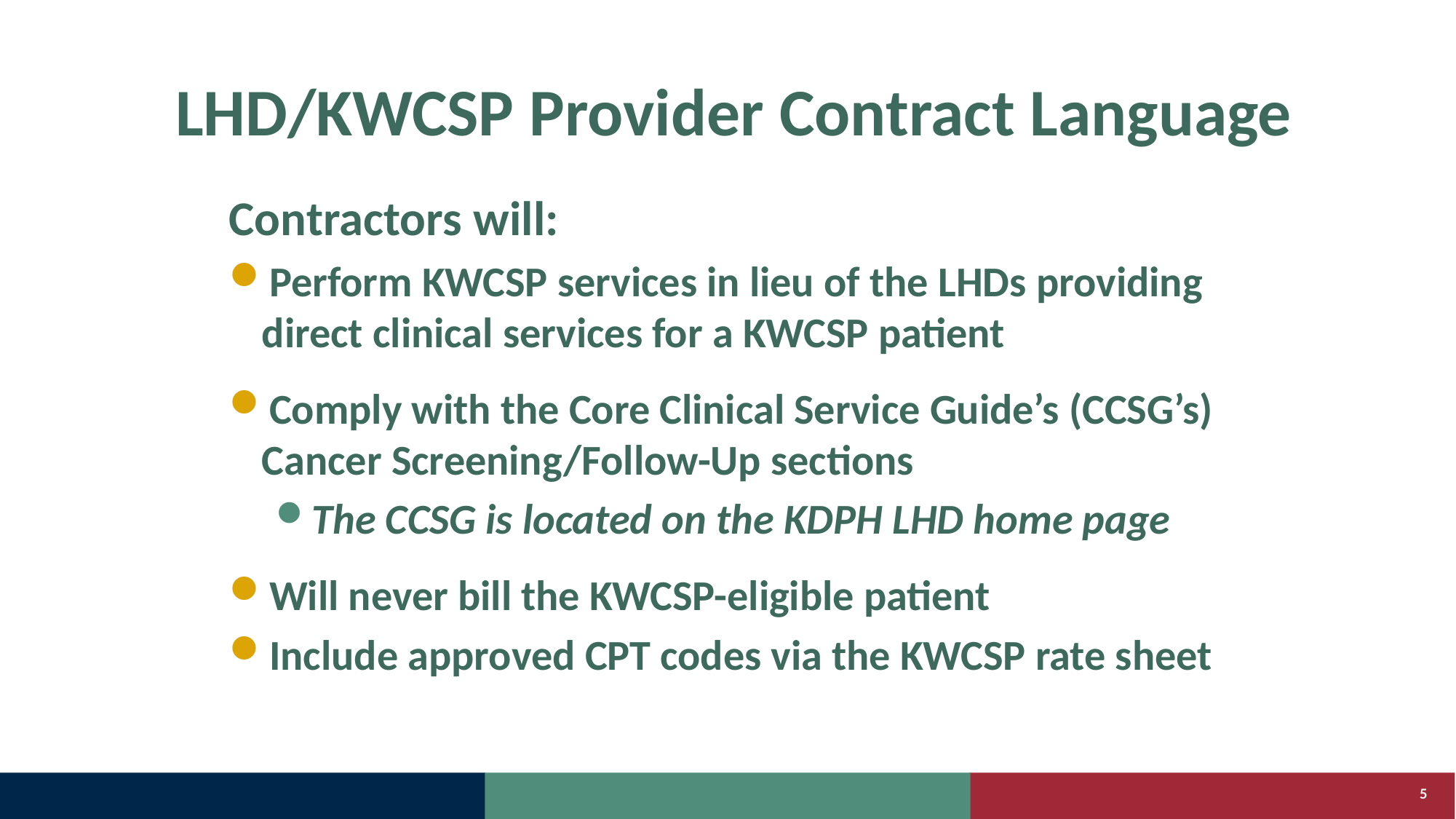

# LHD/KWCSP Provider Contract Language
Contractors will:
Perform KWCSP services in lieu of the LHDs providing direct clinical services for a KWCSP patient

Comply with the Core Clinical Service Guide’s (CCSG’s) Cancer Screening/Follow-Up sections
The CCSG is located on the KDPH LHD home page

Will never bill the KWCSP-eligible patient
Include approved CPT codes via the KWCSP rate sheet
5